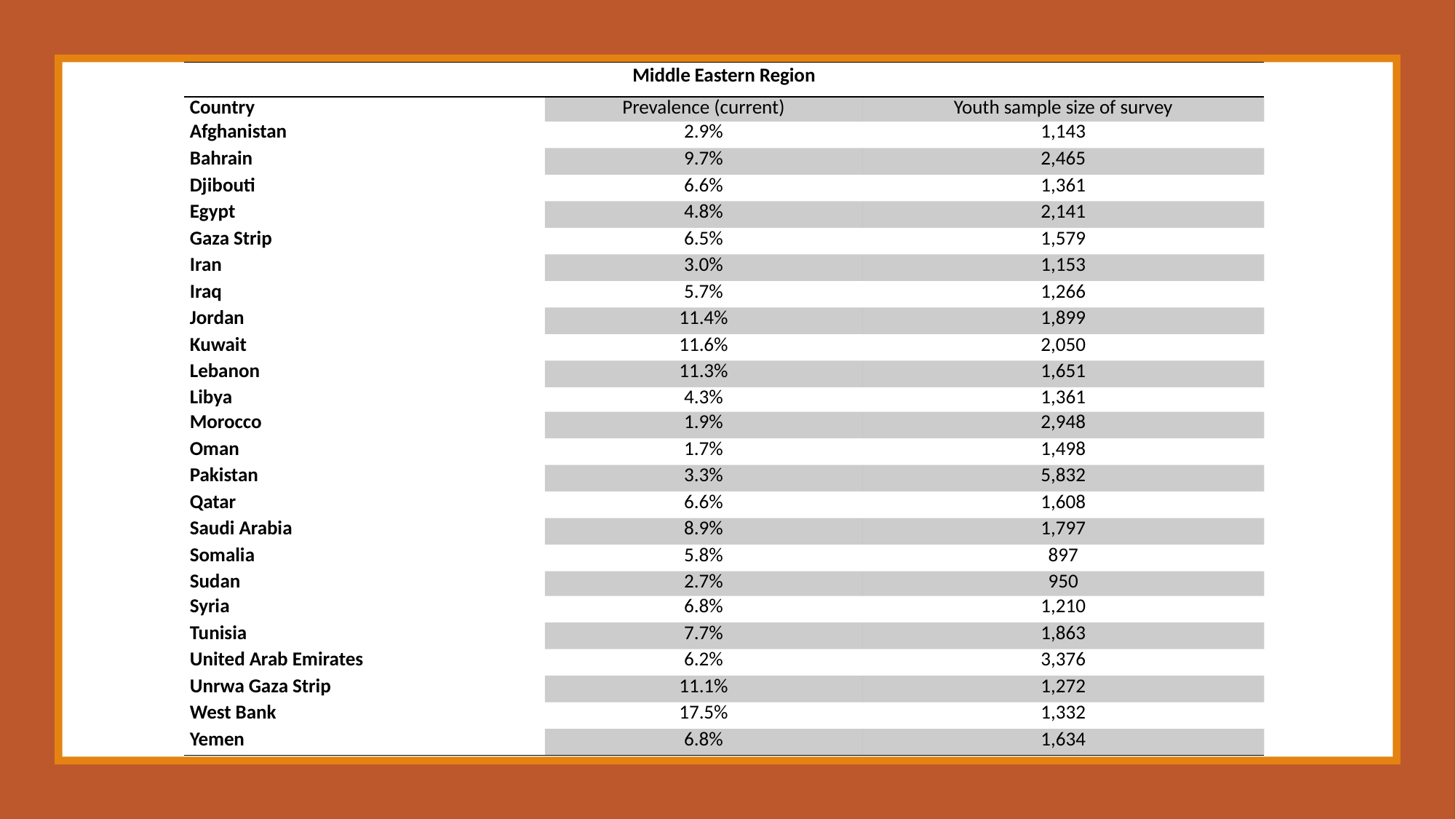

| Middle Eastern Region |  |  |
| --- | --- | --- |
| Country | Prevalence (current) | Youth sample size of survey |
| Afghanistan | 2.9% | 1,143 |
| Bahrain | 9.7% | 2,465 |
| Djibouti | 6.6% | 1,361 |
| Egypt | 4.8% | 2,141 |
| Gaza Strip | 6.5% | 1,579 |
| Iran | 3.0% | 1,153 |
| Iraq | 5.7% | 1,266 |
| Jordan | 11.4% | 1,899 |
| Kuwait | 11.6% | 2,050 |
| Lebanon | 11.3% | 1,651 |
| Libya | 4.3% | 1,361 |
| Morocco | 1.9% | 2,948 |
| Oman | 1.7% | 1,498 |
| Pakistan | 3.3% | 5,832 |
| Qatar | 6.6% | 1,608 |
| Saudi Arabia | 8.9% | 1,797 |
| Somalia | 5.8% | 897 |
| Sudan | 2.7% | 950 |
| Syria | 6.8% | 1,210 |
| Tunisia | 7.7% | 1,863 |
| United Arab Emirates | 6.2% | 3,376 |
| Unrwa Gaza Strip | 11.1% | 1,272 |
| West Bank | 17.5% | 1,332 |
| Yemen | 6.8% | 1,634 |